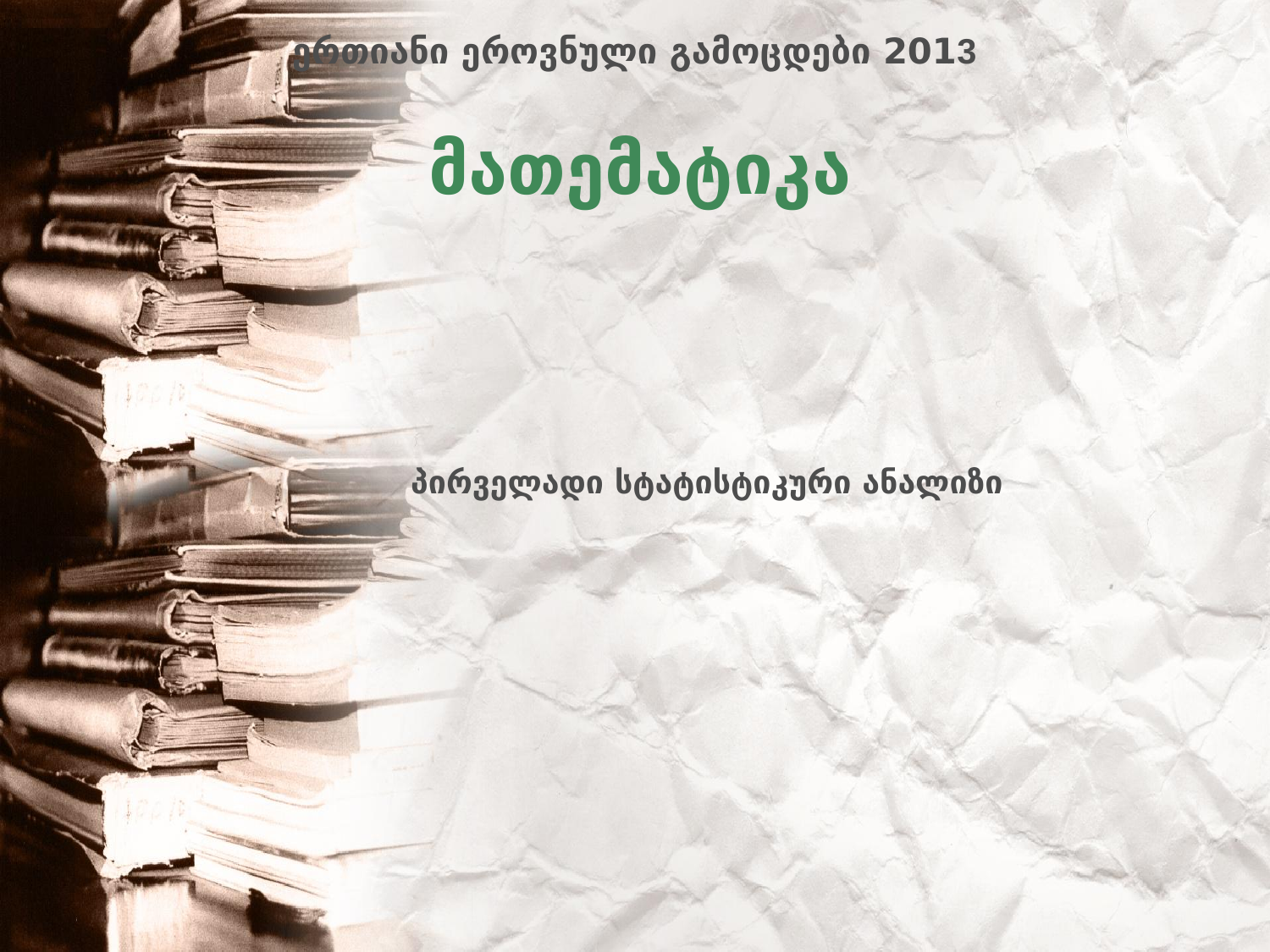

# ერთიანი ეროვნული გამოცდები 2013
მათემატიკა
პირველადი სტატისტიკური ანალიზი